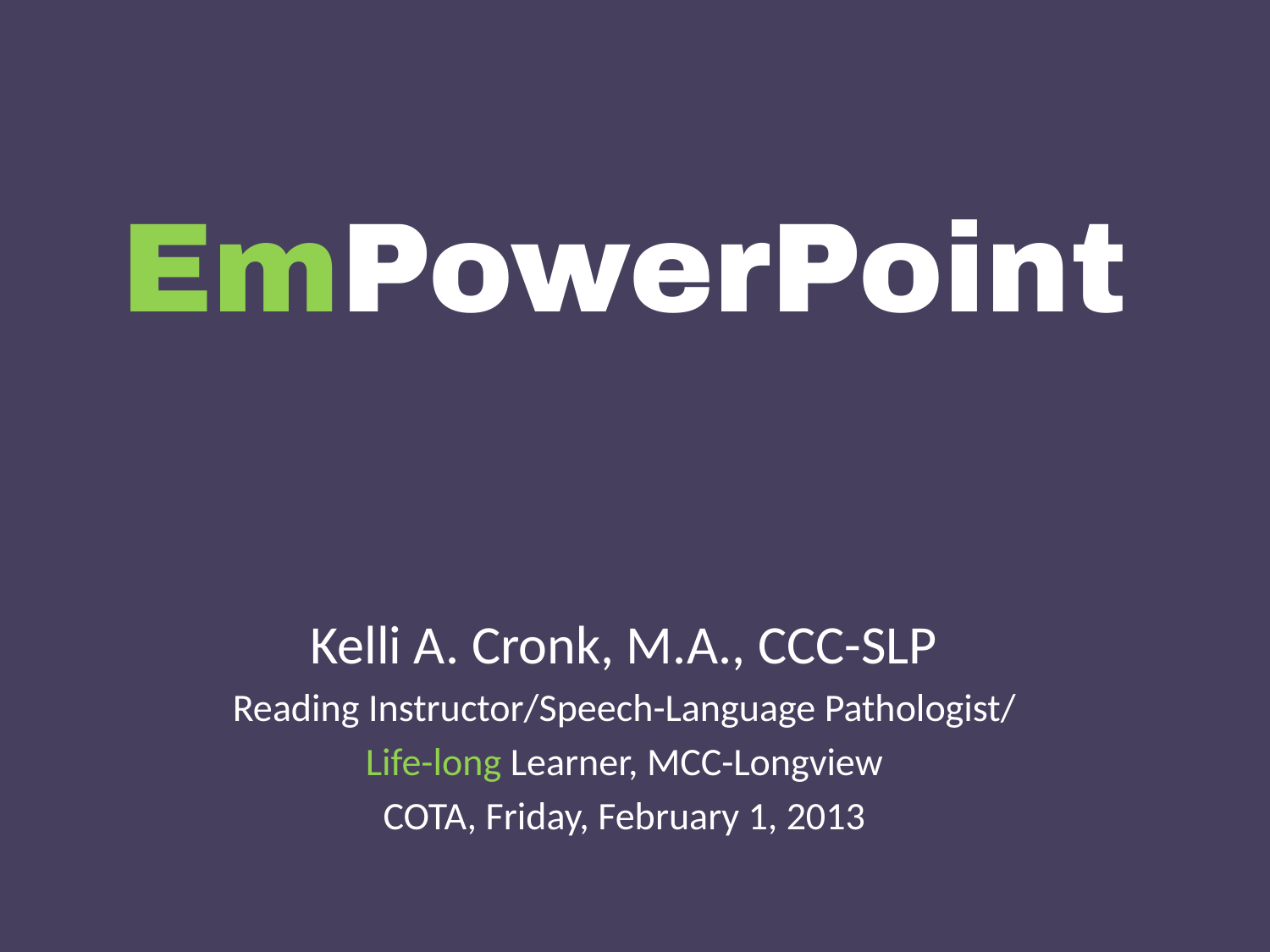

# EmPowerPoint
Kelli A. Cronk, M.A., CCC-SLP
Reading Instructor/Speech-Language Pathologist/
Life-long Learner, MCC-Longview
COTA, Friday, February 1, 2013